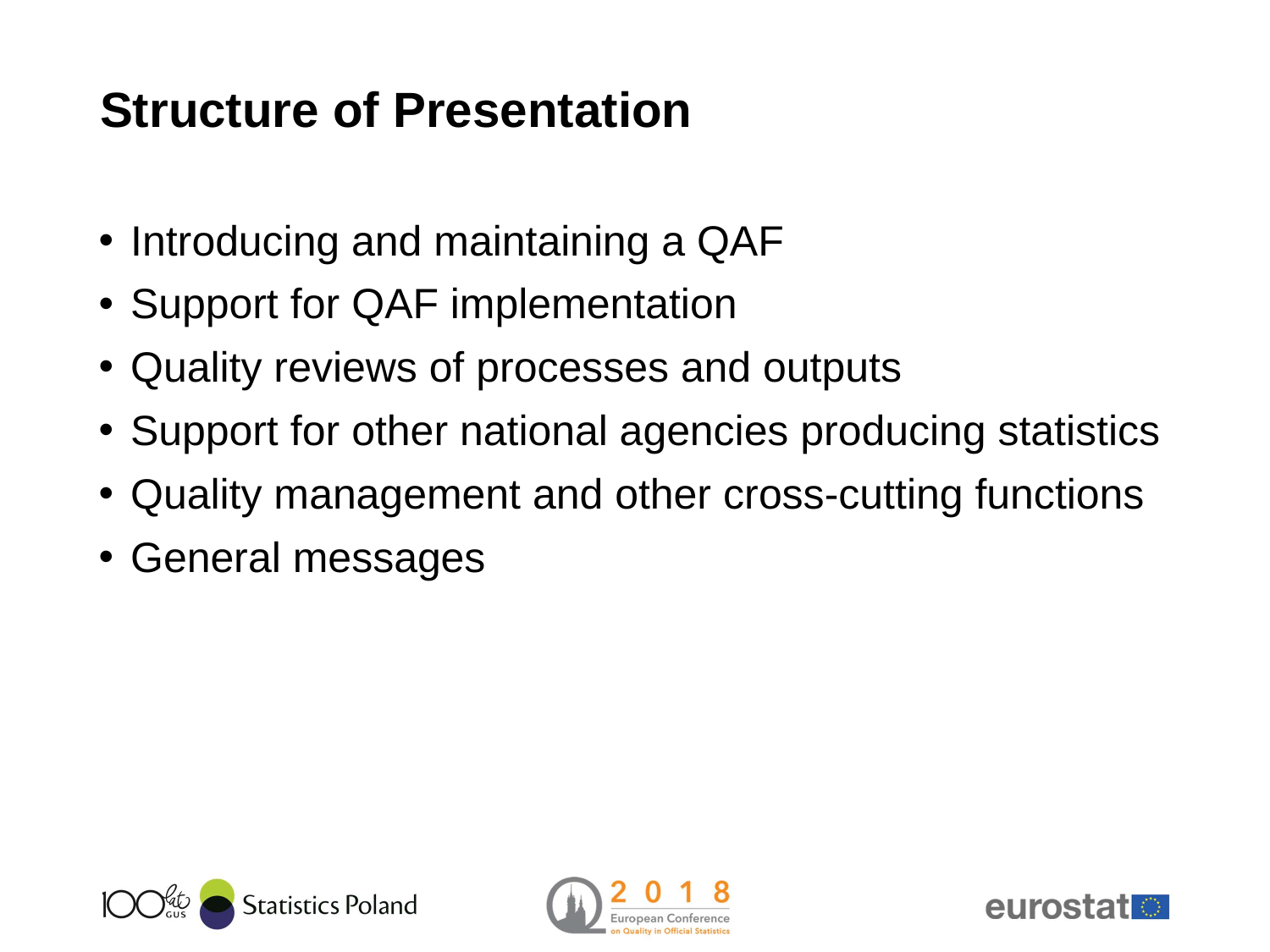

# Structure of Presentation
Introducing and maintaining a QAF
Support for QAF implementation
Quality reviews of processes and outputs
Support for other national agencies producing statistics
Quality management and other cross-cutting functions
General messages